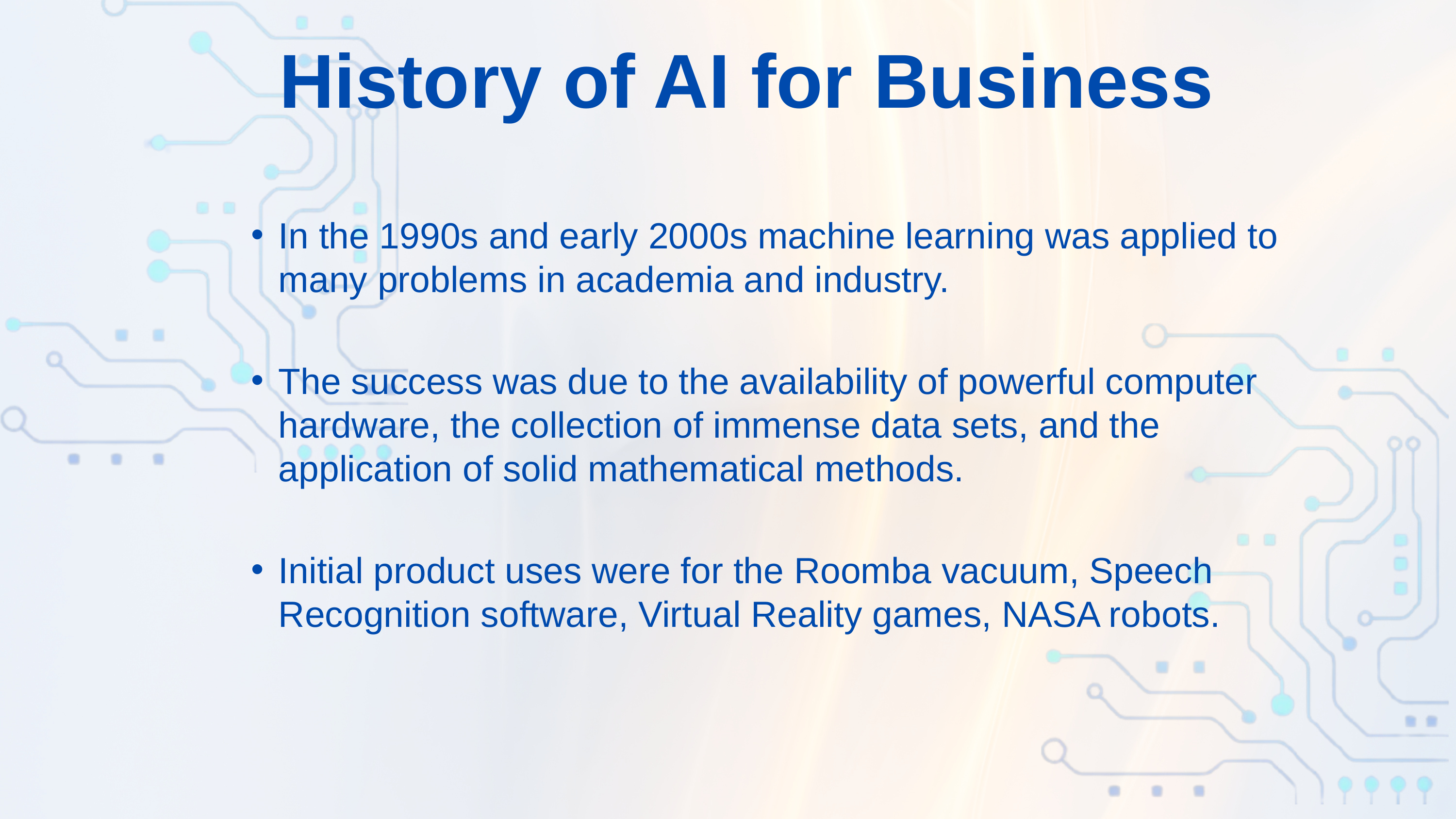

History of AI for Business
In the 1990s and early 2000s machine learning was applied to many problems in academia and industry.

The success was due to the availability of powerful computer hardware, the collection of immense data sets, and the application of solid mathematical methods.

Initial product uses were for the Roomba vacuum, Speech Recognition software, Virtual Reality games, NASA robots.